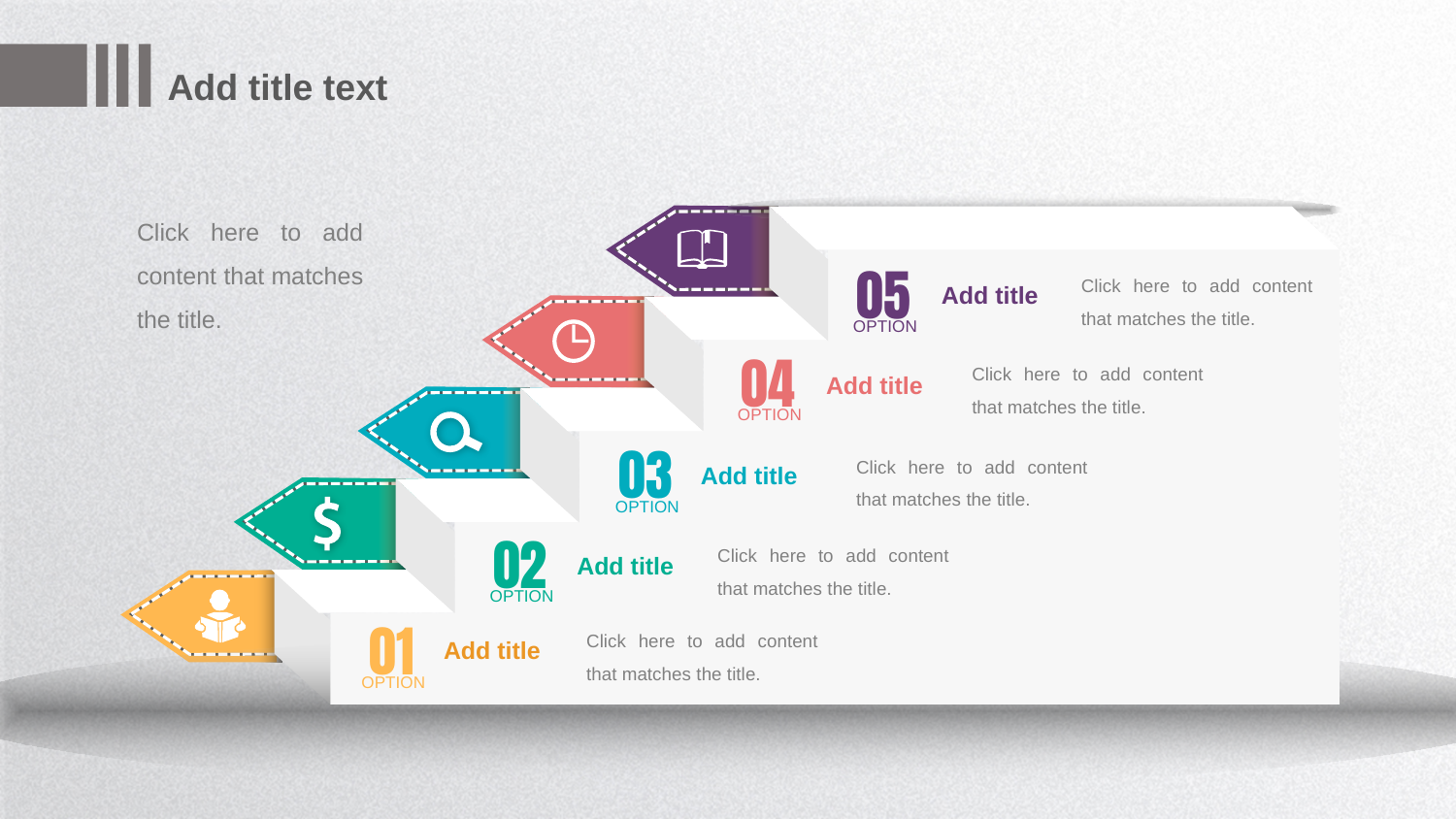

Add title text

Click here to add content that matches the title.

Click here to add content that matches the title.
05
OPTION
Add title

Click here to add content that matches the title.
04
OPTION
Add title

03
OPTION
Click here to add content that matches the title.
Add title

Click here to add content that matches the title.
02
OPTION
Add title

Click here to add content that matches the title.
01
OPTION
Add title